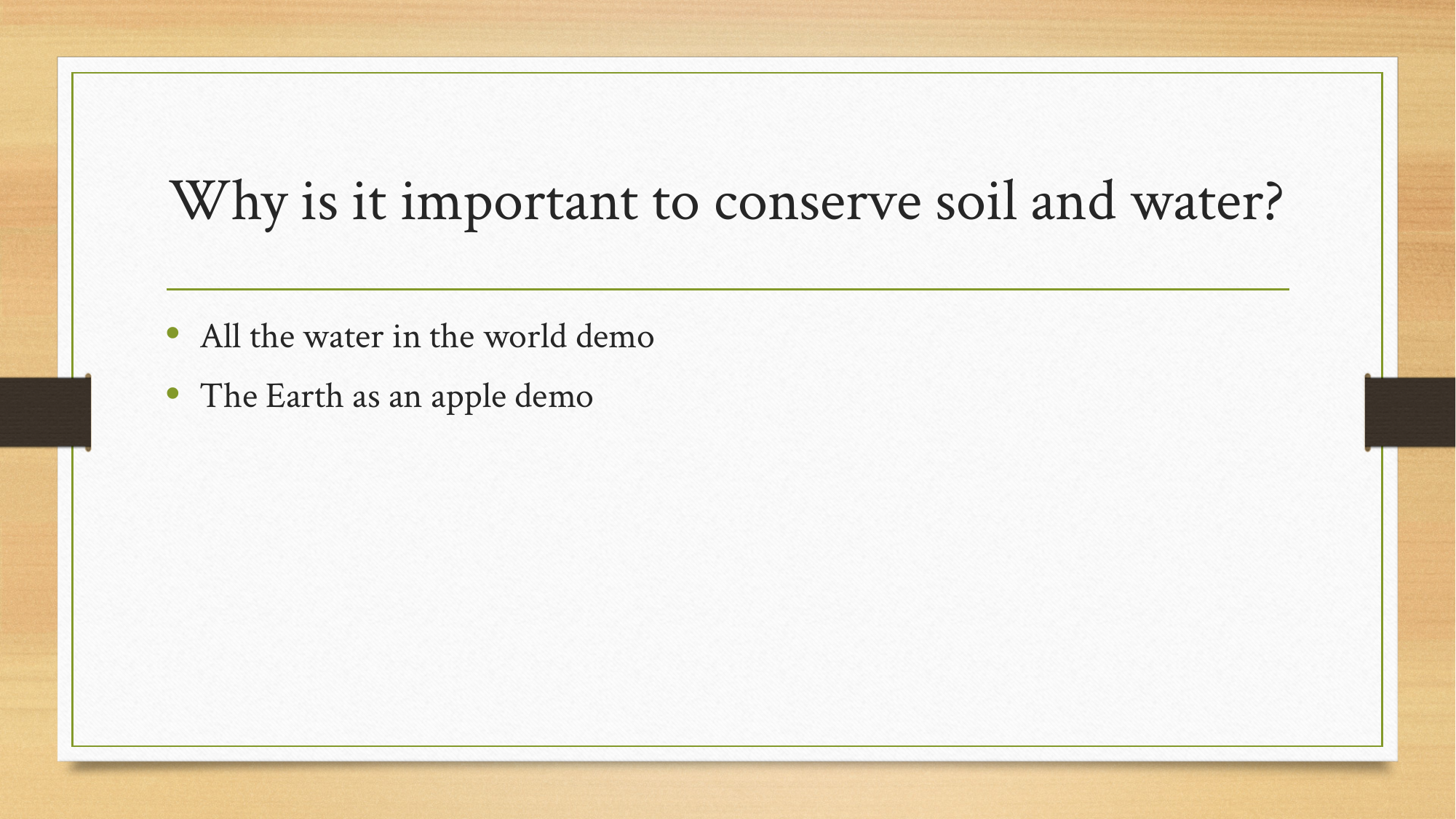

# Why is it important to conserve soil and water?
All the water in the world demo
The Earth as an apple demo